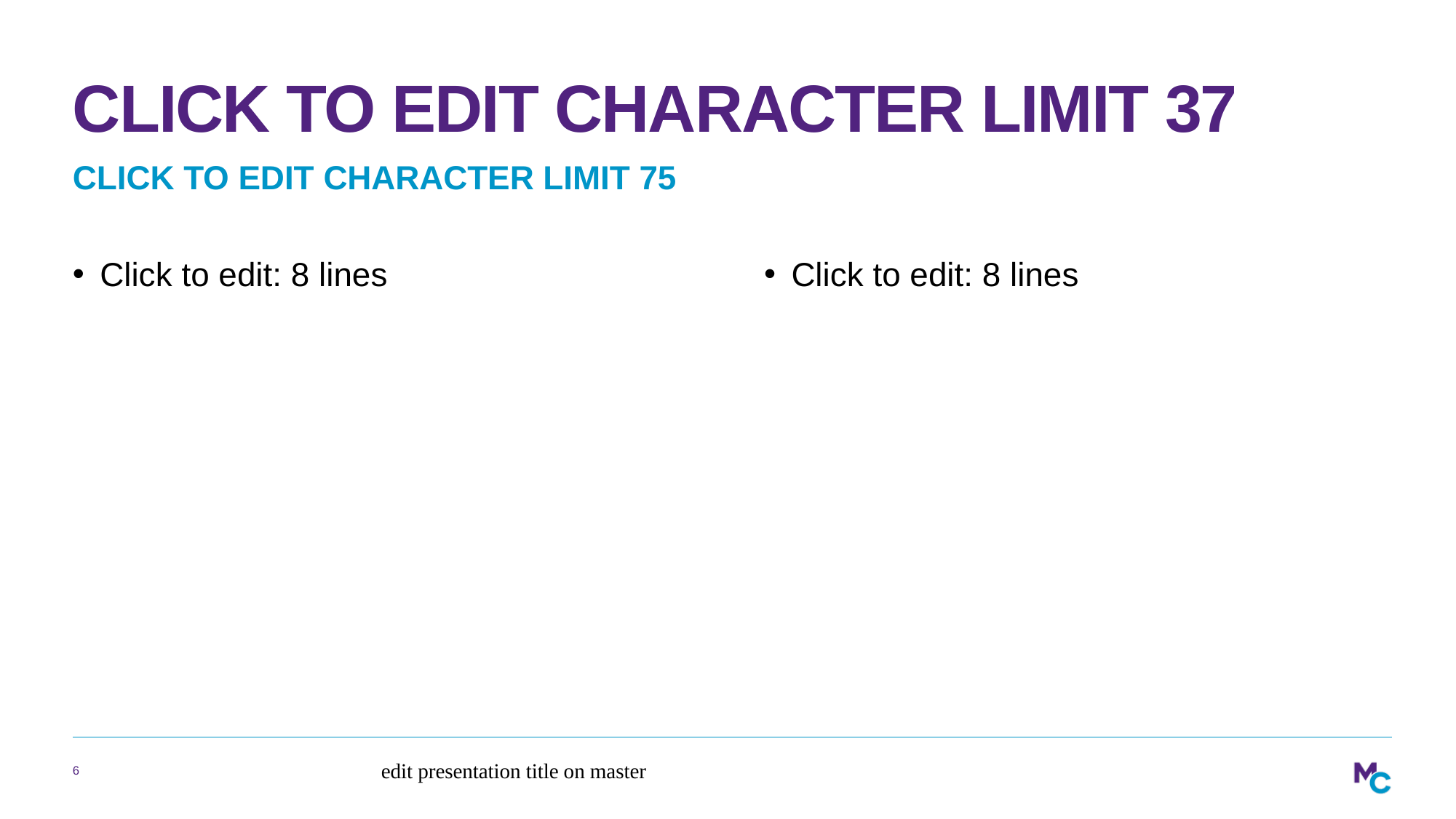

# Click to edit character limit 37
Click to edit character limit 75

Click to edit: 8 lines
Click to edit: 8 lines
edit presentation title on master
6